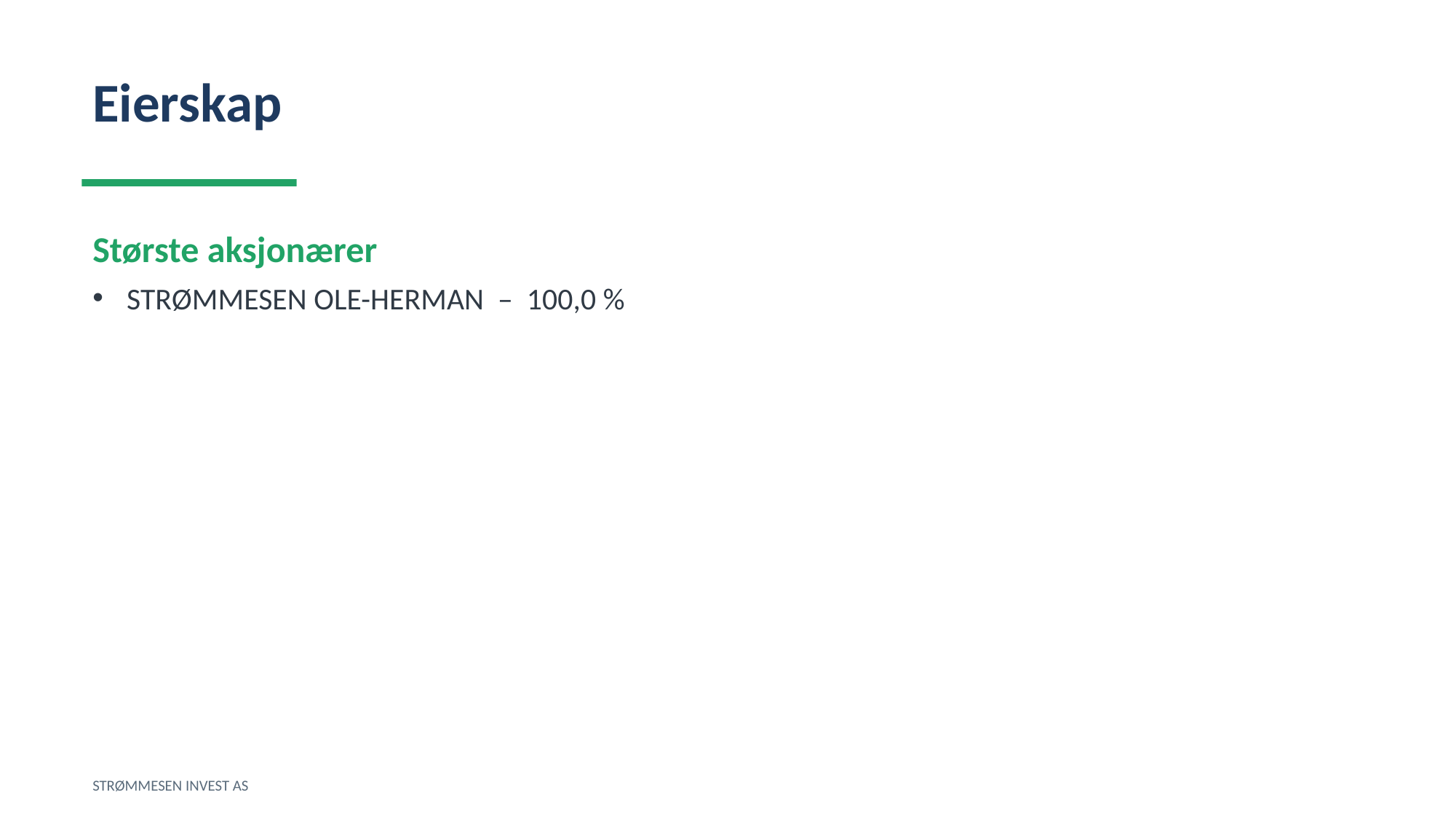

Eierskap

Største aksjonærer
STRØMMESEN OLE-HERMAN  –  100,0 %
STRØMMESEN INVEST AS